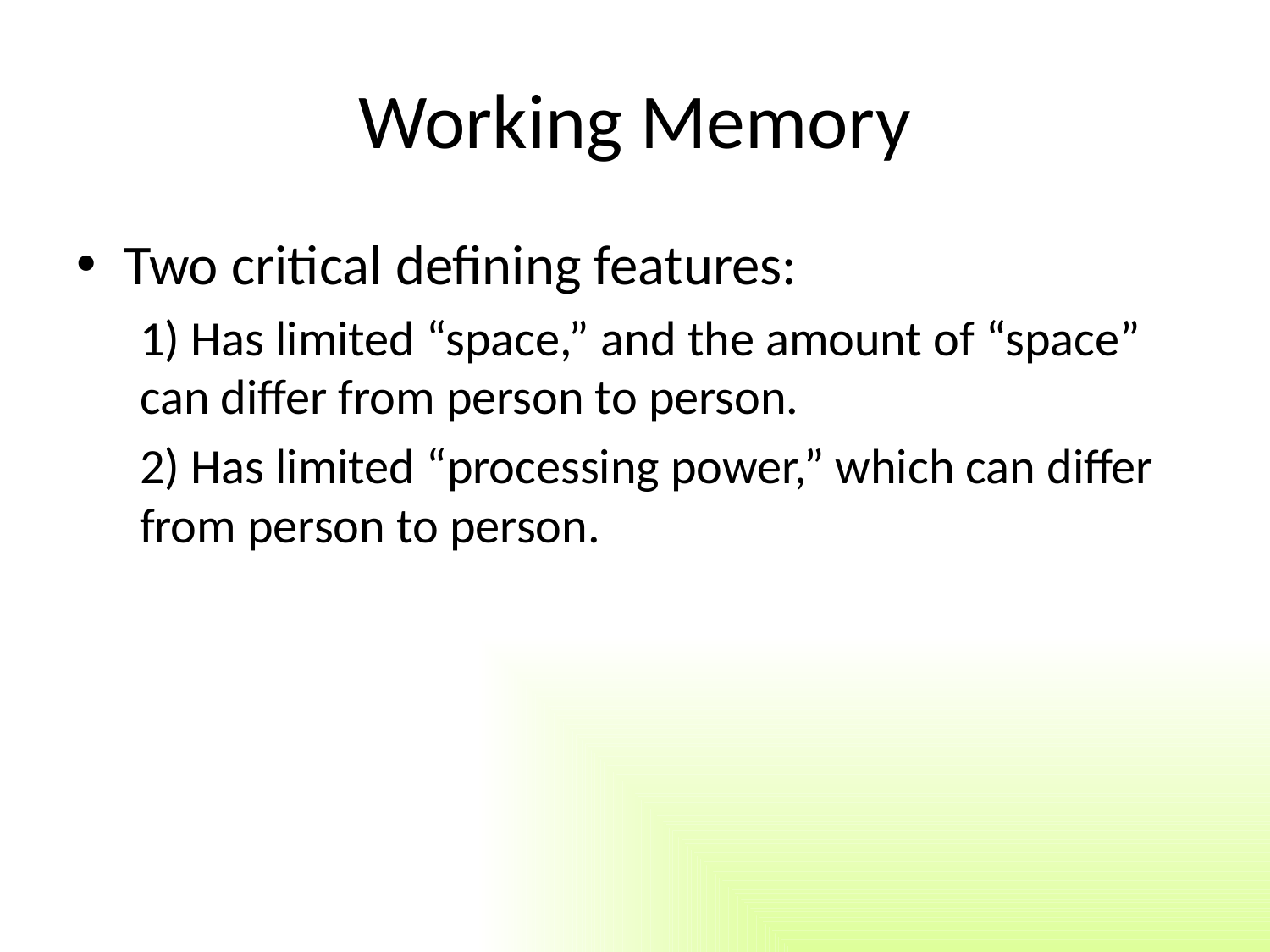

# Working Memory
Two critical defining features:
1) Has limited “space,” and the amount of “space” can differ from person to person.
2) Has limited “processing power,” which can differ from person to person.